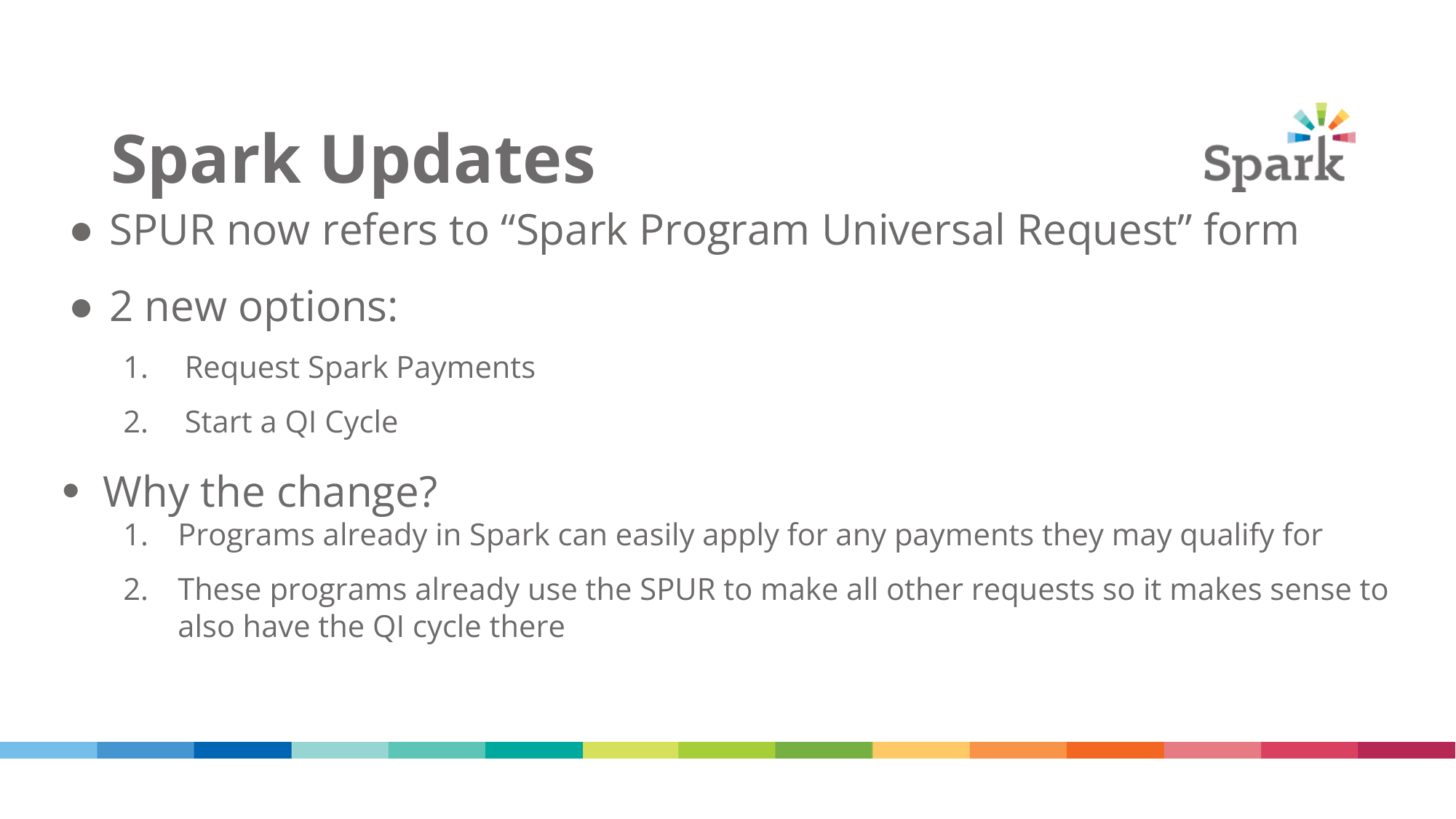

# Spark Updates
SPUR now refers to “Spark Program Universal Request” form
2 new options:
Request Spark Payments
Start a QI Cycle
Why the change?
Programs already in Spark can easily apply for any payments they may qualify for
These programs already use the SPUR to make all other requests so it makes sense to also have the QI cycle there